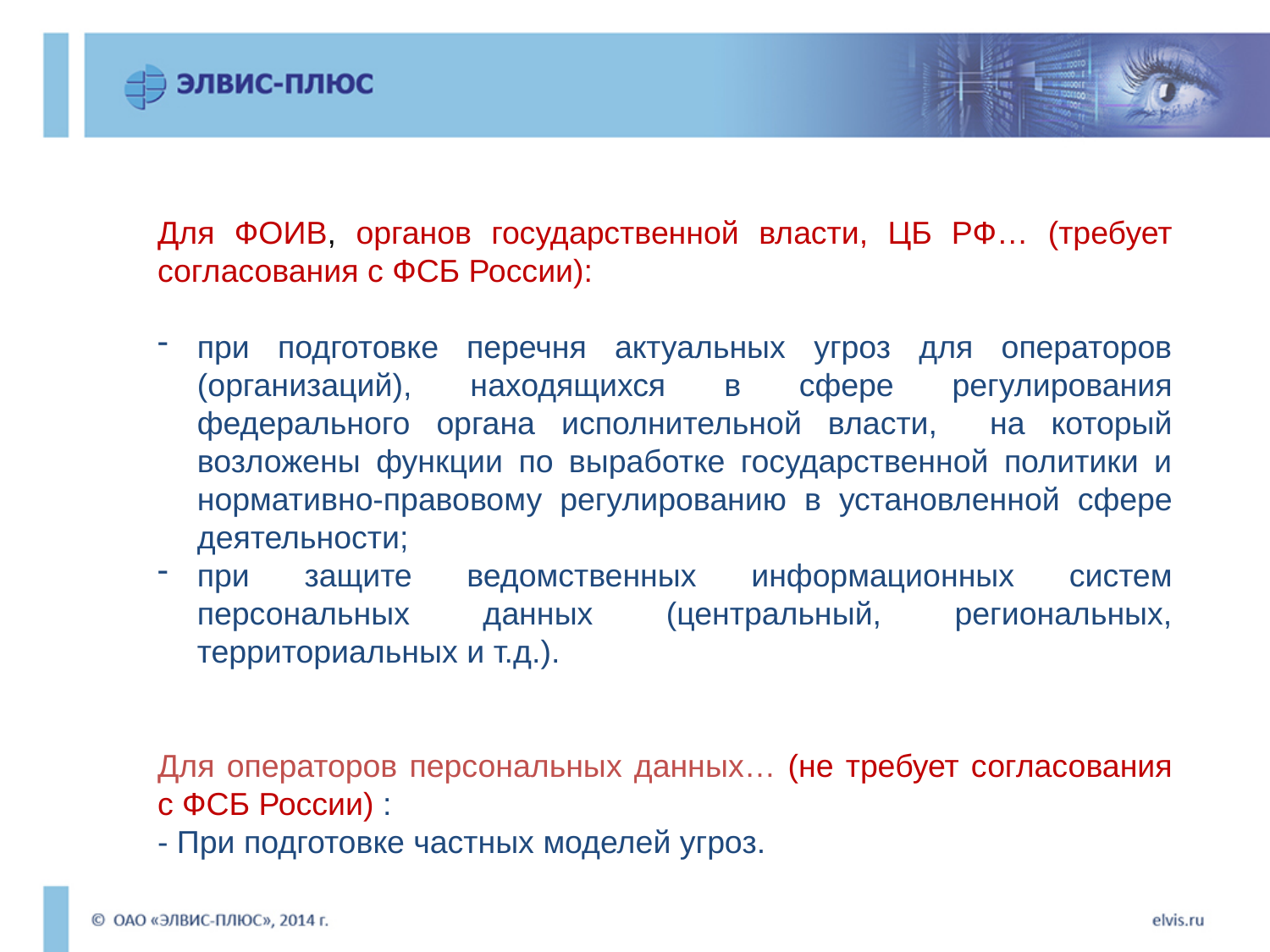

Для ФОИВ, органов государственной власти, ЦБ РФ… (требует согласования с ФСБ России):

при подготовке перечня актуальных угроз для операторов (организаций), находящихся в сфере регулирования федерального органа исполнительной власти,  на который возложены функции по выработке государственной политики и нормативно-правовому регулированию в установленной сфере деятельности;
при защите ведомственных информационных систем персональных данных (центральный, региональных, территориальных и т.д.).

Для операторов персональных данных… (не требует согласования с ФСБ России) :
- При подготовке частных моделей угроз.